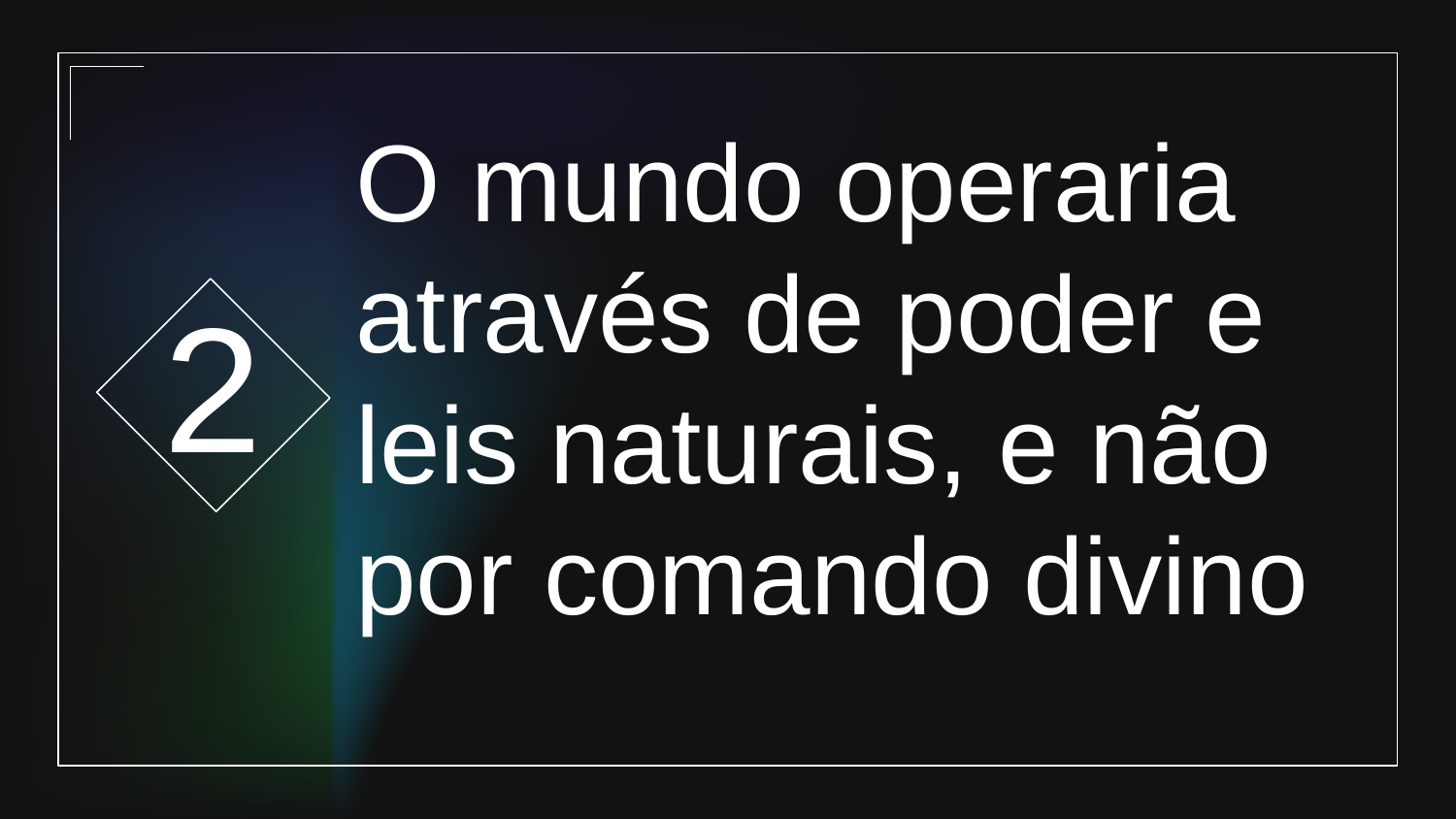

2
# O mundo operaria através de poder e leis naturais, e não por comando divino